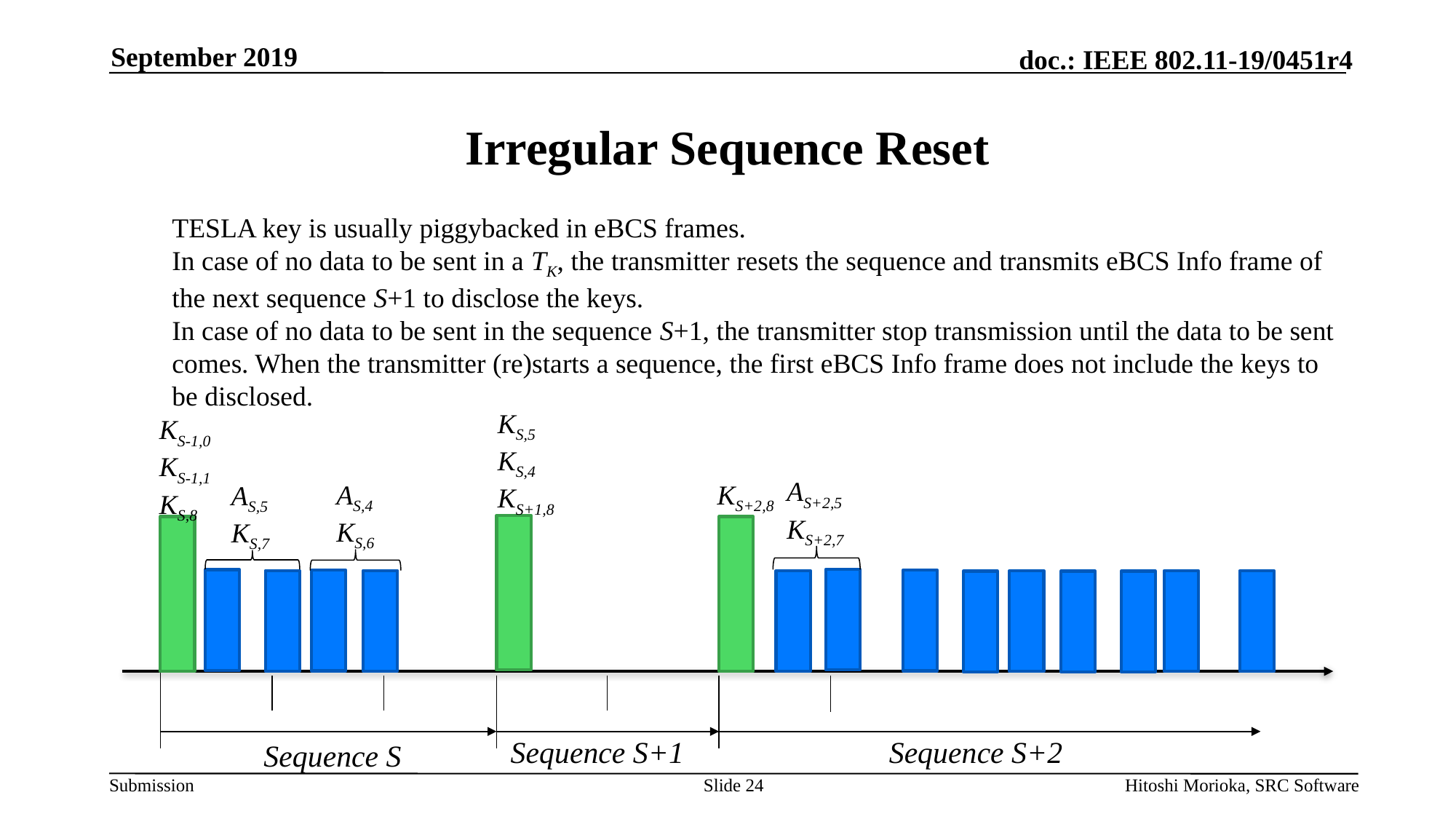

September 2019
# Irregular Sequence Reset
TESLA key is usually piggybacked in eBCS frames.
In case of no data to be sent in a TK, the transmitter resets the sequence and transmits eBCS Info frame of the next sequence S+1 to disclose the keys.
In case of no data to be sent in the sequence S+1, the transmitter stop transmission until the data to be sent comes. When the transmitter (re)starts a sequence, the first eBCS Info frame does not include the keys to be disclosed.
KS,5
KS,4
KS+1,8
KS-1,0
KS-1,1
KS,8
AS+2,5
KS+2,7
KS+2,8
AS,4
KS,6
AS,5
KS,7

Sequence S+1
Sequence S+2
Sequence S
Slide 24
Hitoshi Morioka, SRC Software